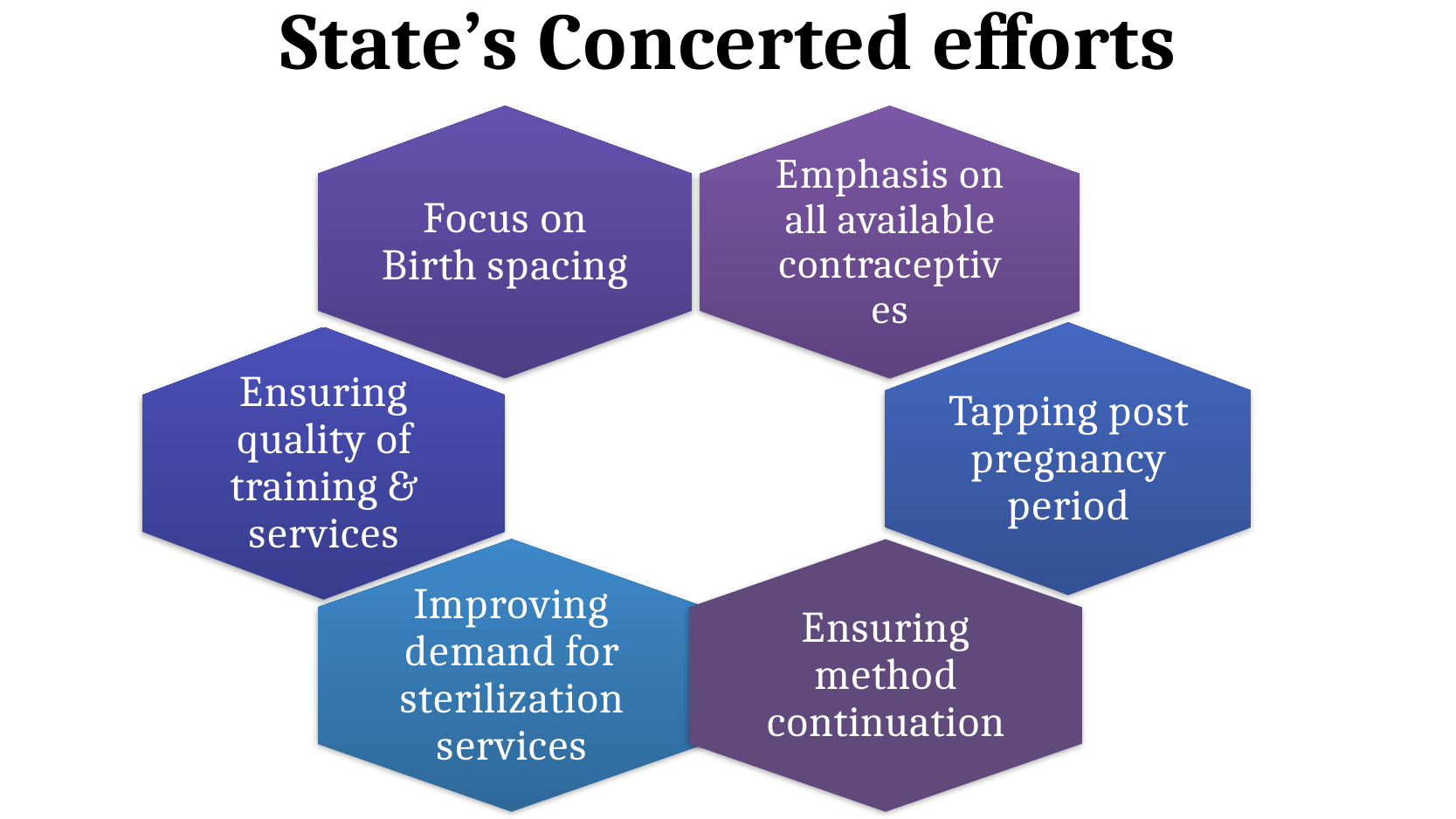

# State’s Concerted efforts
Emphasis on all available contraceptives
Focus on Birth spacing
Ensuring quality of training & services
Tapping post pregnancy period
Improving demand for sterilization services
Ensuring method continuation